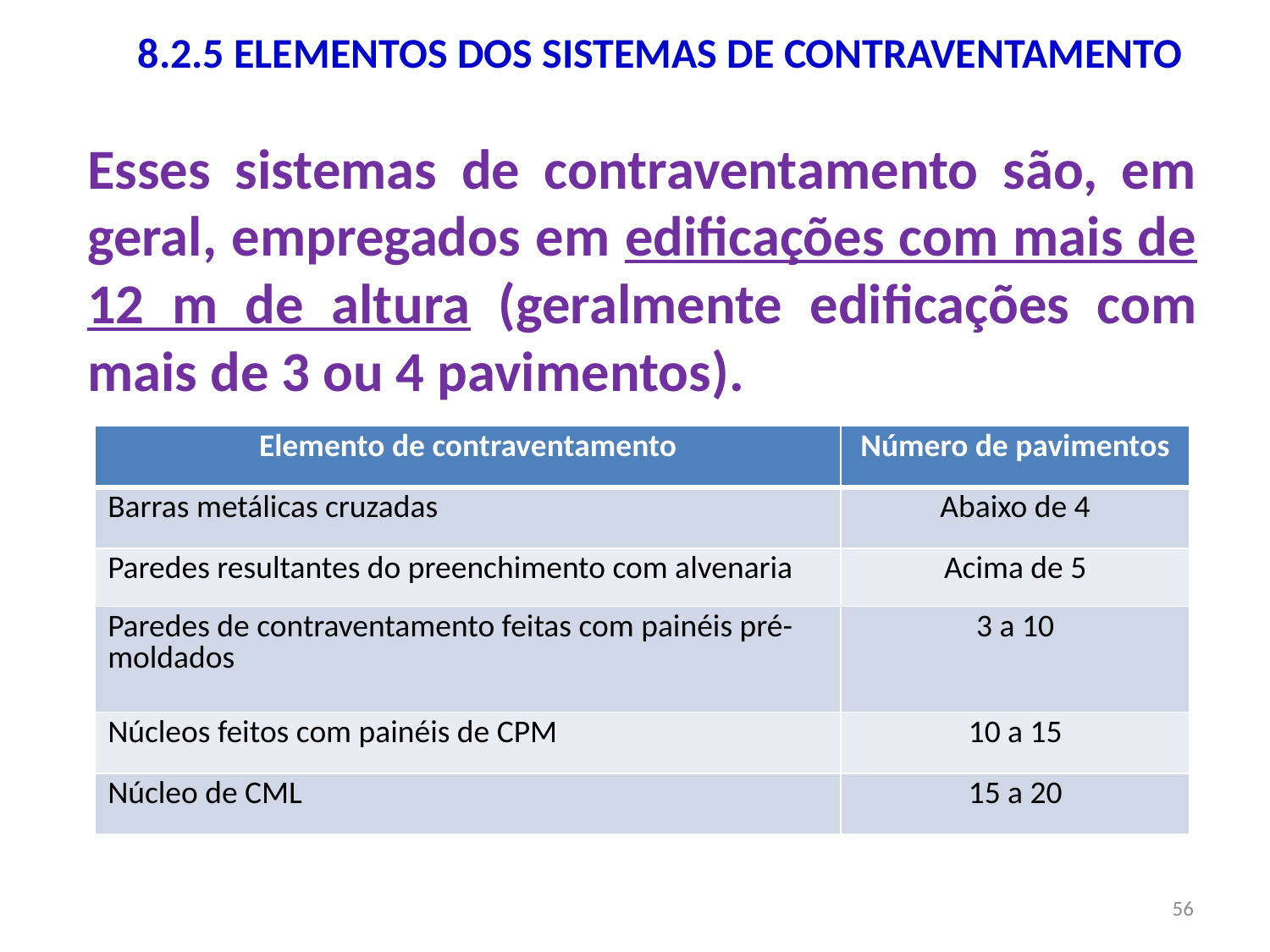

8.2.5 ELEMENTOS DOS SISTEMAS DE CONTRAVENTAMENTO
Esses sistemas de contraventamento são, em geral, empregados em edificações com mais de 12 m de altura (geralmente edificações com mais de 3 ou 4 pavimentos).
| Elemento de contraventamento | Número de pavimentos |
| --- | --- |
| Barras metálicas cruzadas | Abaixo de 4 |
| Paredes resultantes do preenchimento com alvenaria | Acima de 5 |
| Paredes de contraventamento feitas com painéis pré-moldados | 3 a 10 |
| Núcleos feitos com painéis de CPM | 10 a 15 |
| Núcleo de CML | 15 a 20 |
56